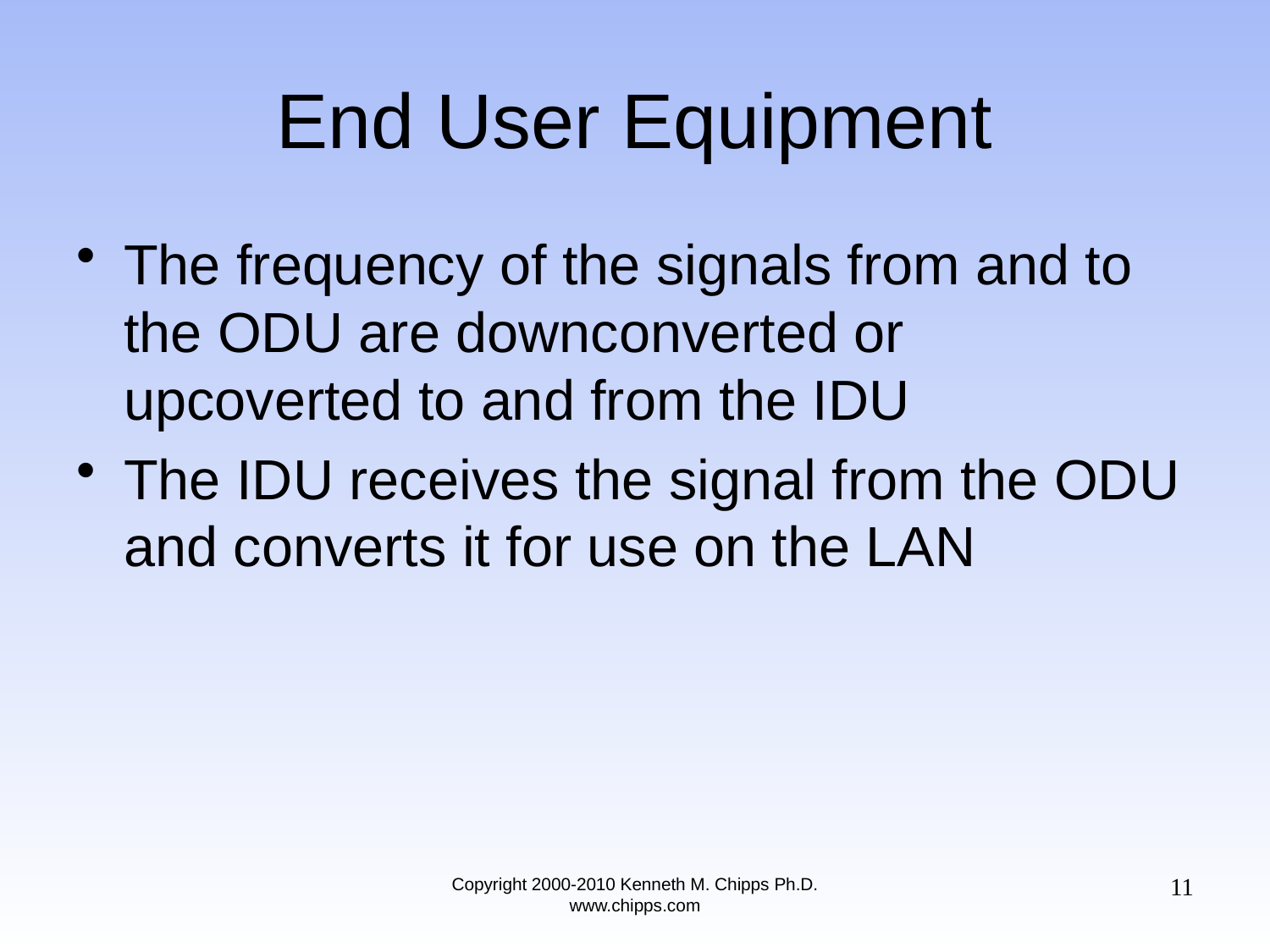

# End User Equipment
The frequency of the signals from and to the ODU are downconverted or upcoverted to and from the IDU
The IDU receives the signal from the ODU and converts it for use on the LAN
11
Copyright 2000-2010 Kenneth M. Chipps Ph.D. www.chipps.com